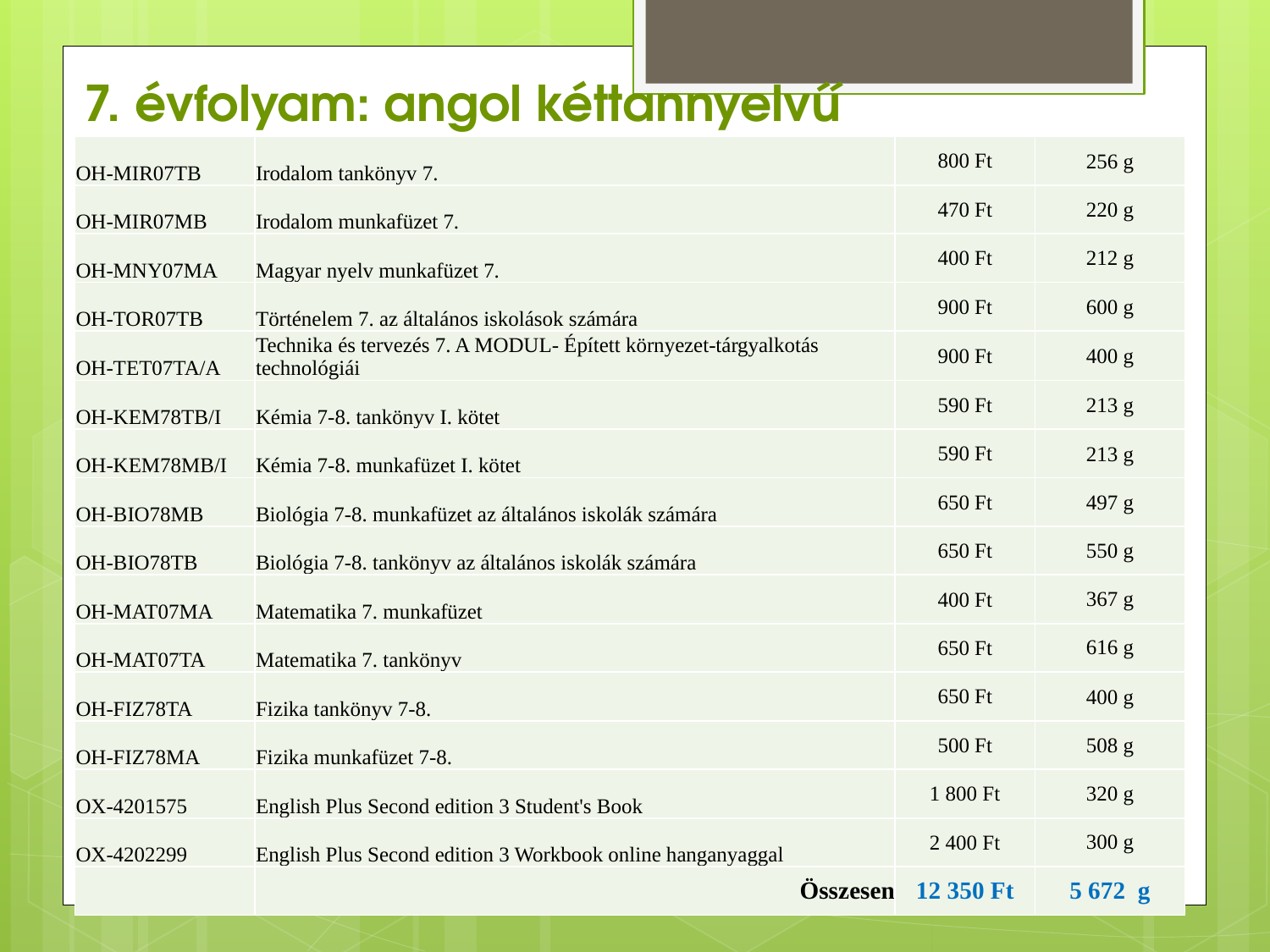

# 7. évfolyam: angol kéttannyelvű
| OH-MIR07TB | Irodalom tankönyv 7. | 800 Ft | 256 g |
| --- | --- | --- | --- |
| OH-MIR07MB | Irodalom munkafüzet 7. | 470 Ft | 220 g |
| OH-MNY07MA | Magyar nyelv munkafüzet 7. | 400 Ft | 212 g |
| OH-TOR07TB | Történelem 7. az általános iskolások számára | 900 Ft | 600 g |
| OH-TET07TA/A | Technika és tervezés 7. A MODUL- Épített környezet-tárgyalkotás technológiái | 900 Ft | 400 g |
| OH-KEM78TB/I | Kémia 7-8. tankönyv I. kötet | 590 Ft | 213 g |
| OH-KEM78MB/I | Kémia 7-8. munkafüzet I. kötet | 590 Ft | 213 g |
| OH-BIO78MB | Biológia 7-8. munkafüzet az általános iskolák számára | 650 Ft | 497 g |
| OH-BIO78TB | Biológia 7-8. tankönyv az általános iskolák számára | 650 Ft | 550 g |
| OH-MAT07MA | Matematika 7. munkafüzet | 400 Ft | 367 g |
| OH-MAT07TA | Matematika 7. tankönyv | 650 Ft | 616 g |
| OH-FIZ78TA | Fizika tankönyv 7-8. | 650 Ft | 400 g |
| OH-FIZ78MA | Fizika munkafüzet 7-8. | 500 Ft | 508 g |
| OX-4201575 | English Plus Second edition 3 Student's Book | 1 800 Ft | 320 g |
| OX-4202299 | English Plus Second edition 3 Workbook online hanganyaggal | 2 400 Ft | 300 g |
|  | Összesen | 12 350 Ft | 5 672 g |